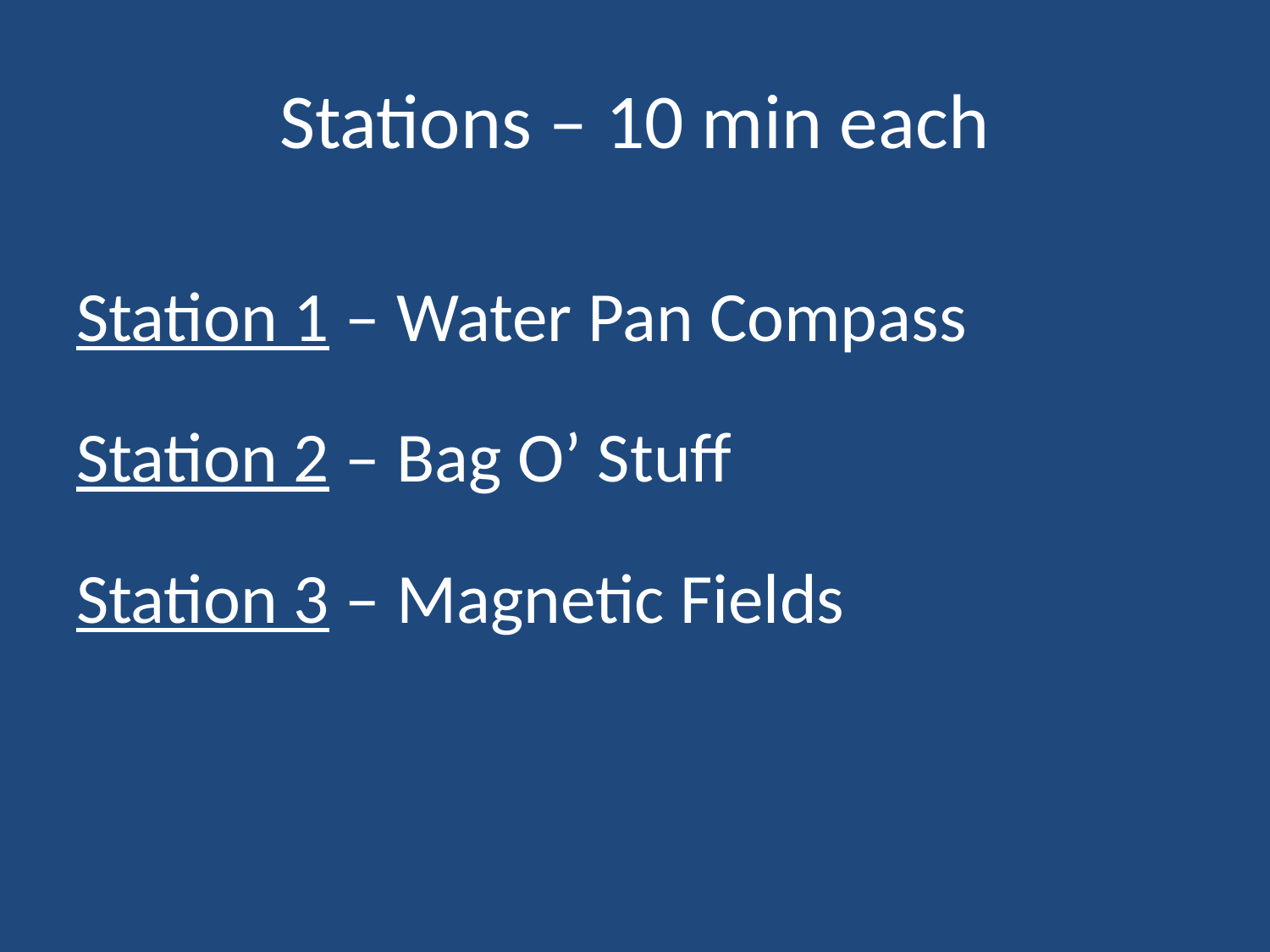

# Stations – 10 min each
Station 1 – Water Pan Compass
Station 2 – Bag O’ Stuff
Station 3 – Magnetic Fields